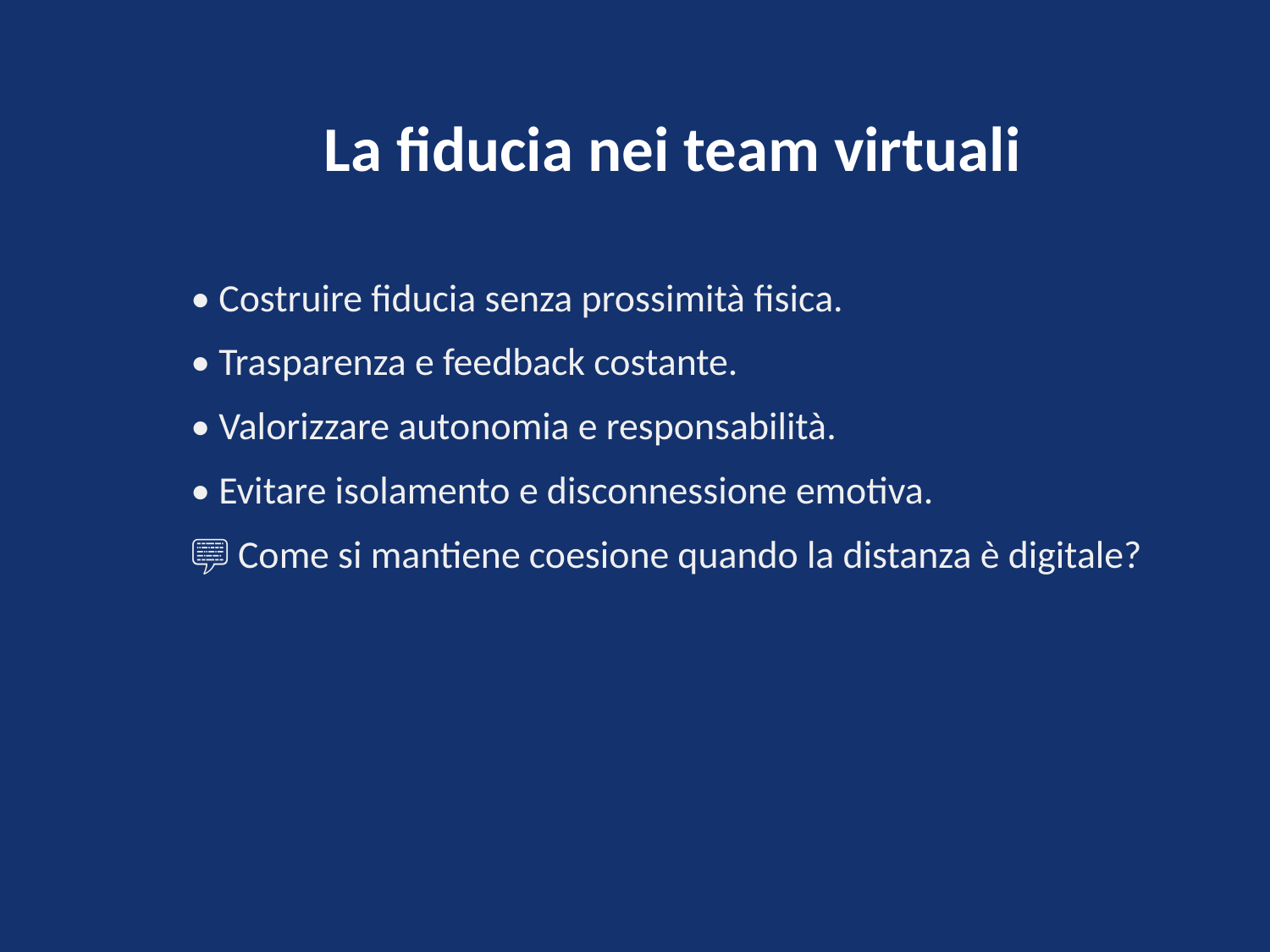

La fiducia nei team virtuali

• Costruire fiducia senza prossimità fisica.
• Trasparenza e feedback costante.
• Valorizzare autonomia e responsabilità.
• Evitare isolamento e disconnessione emotiva.
💬 Come si mantiene coesione quando la distanza è digitale?